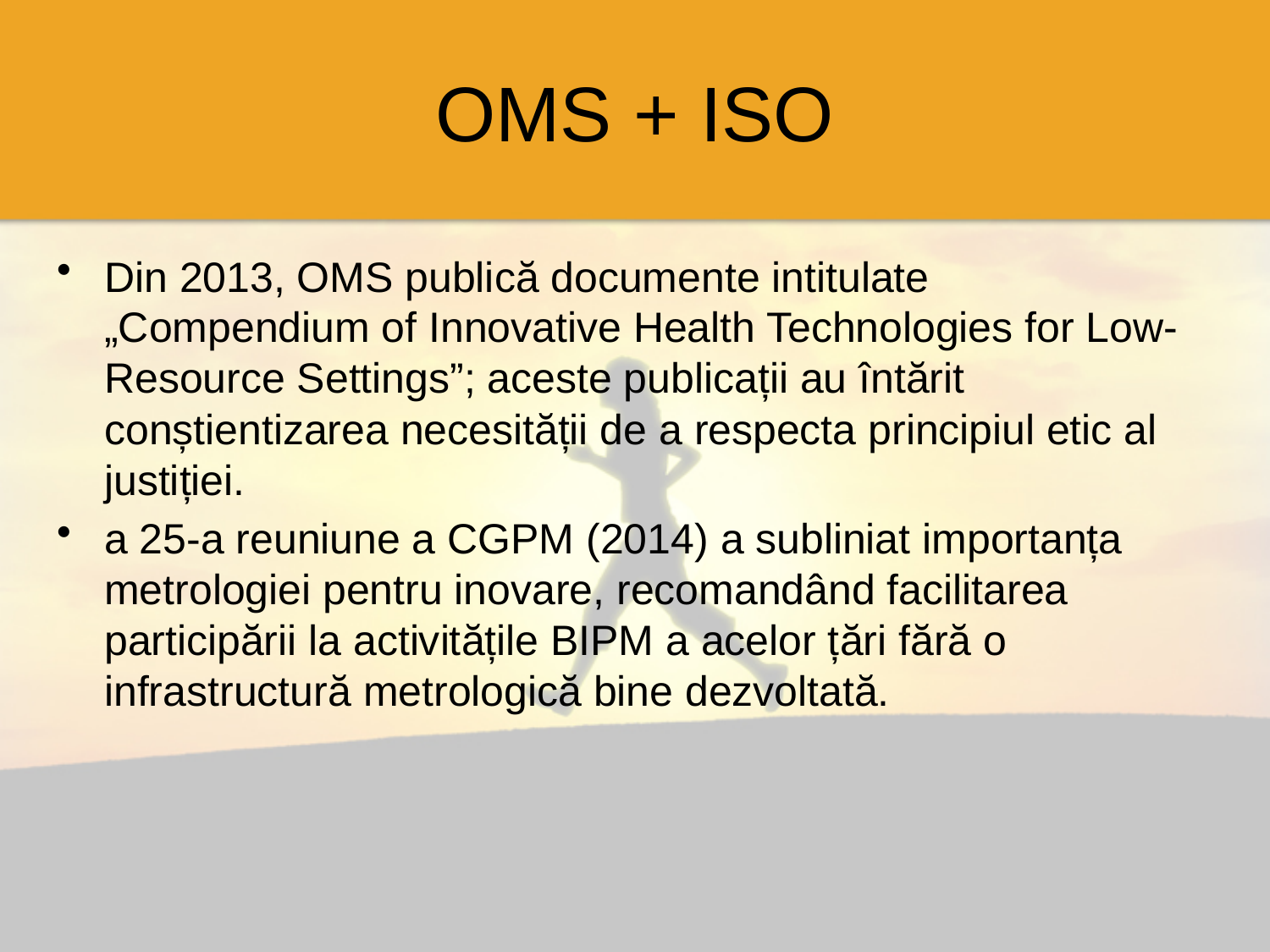

# OMS + ISO
Din 2013, OMS publică documente intitulate „Compendium of Innovative Health Technologies for Low-Resource Settings”; aceste publicații au întărit conștientizarea necesității de a respecta principiul etic al justiției.
a 25-a reuniune a CGPM (2014) a subliniat importanța metrologiei pentru inovare, recomandând facilitarea participării la activitățile BIPM a acelor țări fără o infrastructură metrologică bine dezvoltată.